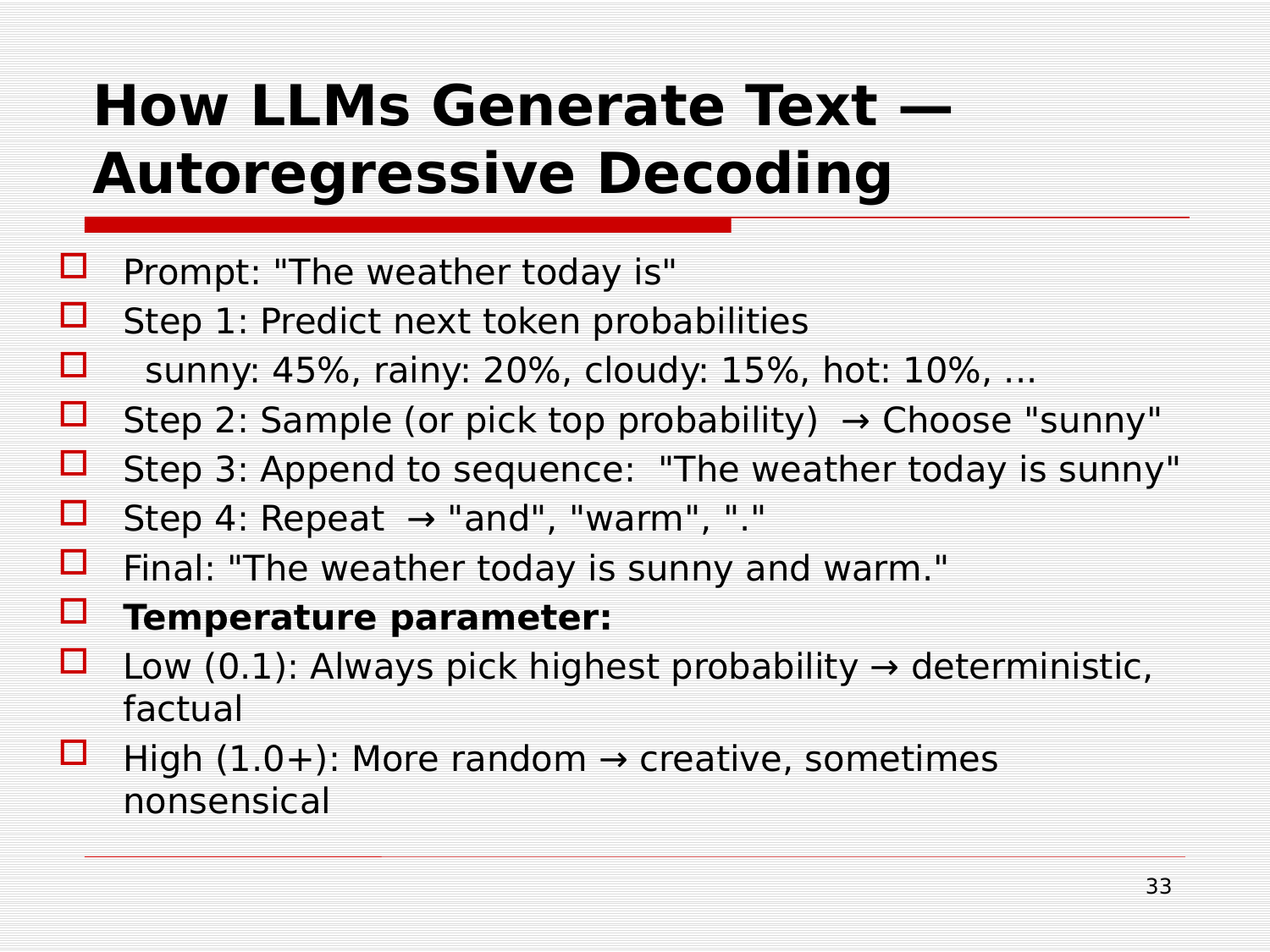

# How LLMs Generate Text — Autoregressive Decoding
Prompt: "The weather today is"
Step 1: Predict next token probabilities
  sunny: 45%, rainy: 20%, cloudy: 15%, hot: 10%, ...
Step 2: Sample (or pick top probability)  → Choose "sunny"
Step 3: Append to sequence:  "The weather today is sunny"
Step 4: Repeat  → "and", "warm", "."
Final: "The weather today is sunny and warm."
Temperature parameter:
Low (0.1): Always pick highest probability → deterministic, factual
High (1.0+): More random → creative, sometimes nonsensical

33